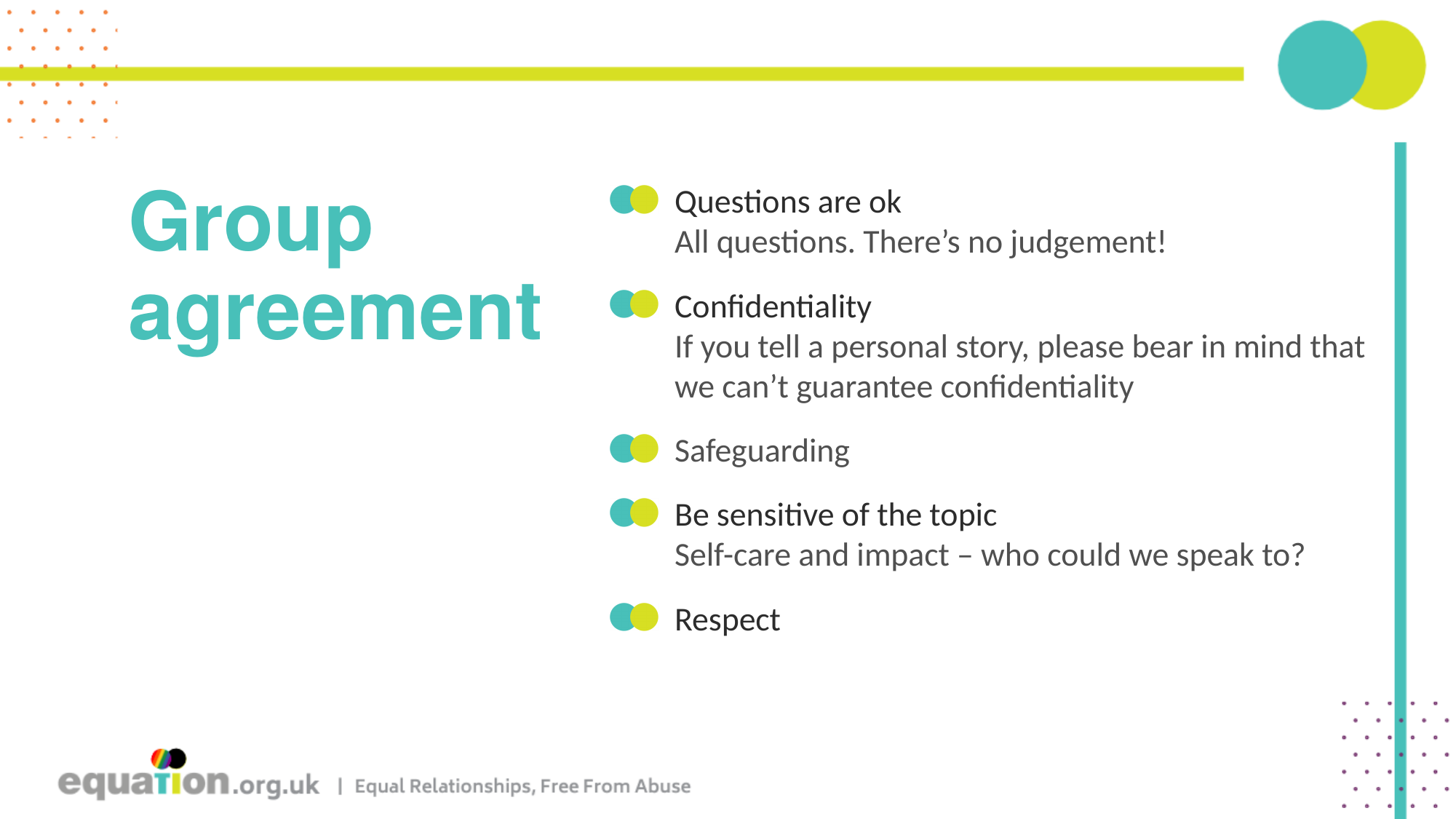

Questions are ok
All questions. There’s no judgement!
Confidentiality​
If you tell a personal story, please bear in mind that we can’t guarantee confidentiality
Safeguarding
Be sensitive of the topic​
Self-care and impact – who could we speak to?
Respect​
# Group agreement